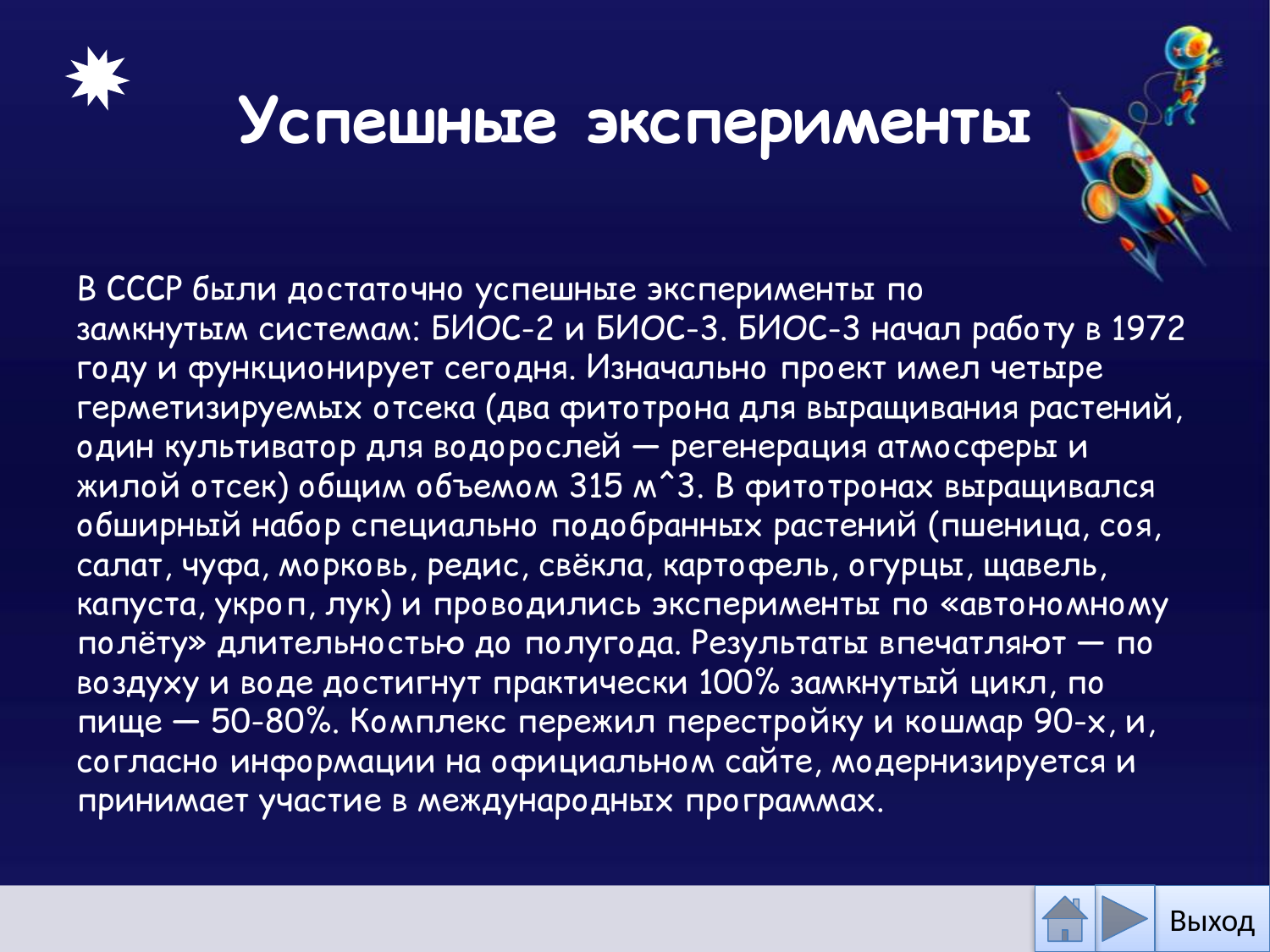

# Успешные эксперименты
В СССР были достаточно успешные эксперименты по
замкнутым системам: БИОС-2 и БИОС-3. БИОС-3 начал работу в 1972 году и функционирует сегодня. Изначально проект имел четыре герметизируемых отсека (два фитотрона для выращивания растений, один культиватор для водорослей — регенерация атмосферы и жилой отсек) общим объемом 315 м^3. В фитотронах выращивался обширный набор специально подобранных растений (пшеница, соя, салат, чуфа, морковь, редис, свёкла, картофель, огурцы, щавель, капуста, укроп, лук) и проводились эксперименты по «автономному полёту» длительностью до полугода. Результаты впечатляют — по воздуху и воде достигнут практически 100% замкнутый цикл, по пище — 50-80%. Комплекс пережил перестройку и кошмар 90-х, и, согласно информации на официальном сайте, модернизируется и принимает участие в международных программах.

Выход